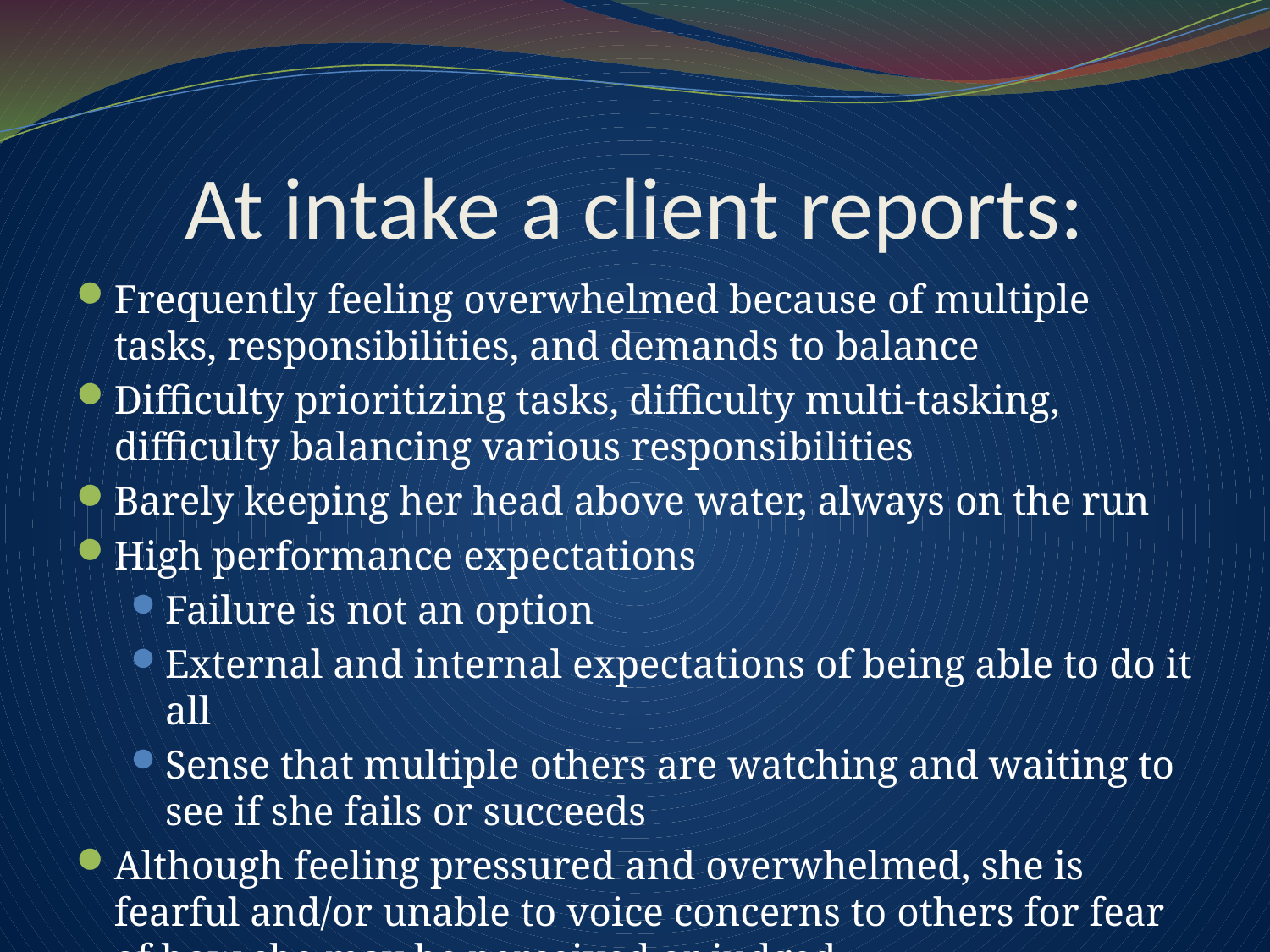

# At intake a client reports:
Frequently feeling overwhelmed because of multiple tasks, responsibilities, and demands to balance
Difficulty prioritizing tasks, difficulty multi-tasking, difficulty balancing various responsibilities
Barely keeping her head above water, always on the run
High performance expectations
Failure is not an option
External and internal expectations of being able to do it all
Sense that multiple others are watching and waiting to see if she fails or succeeds
Although feeling pressured and overwhelmed, she is fearful and/or unable to voice concerns to others for fear of how she may be perceived or judged